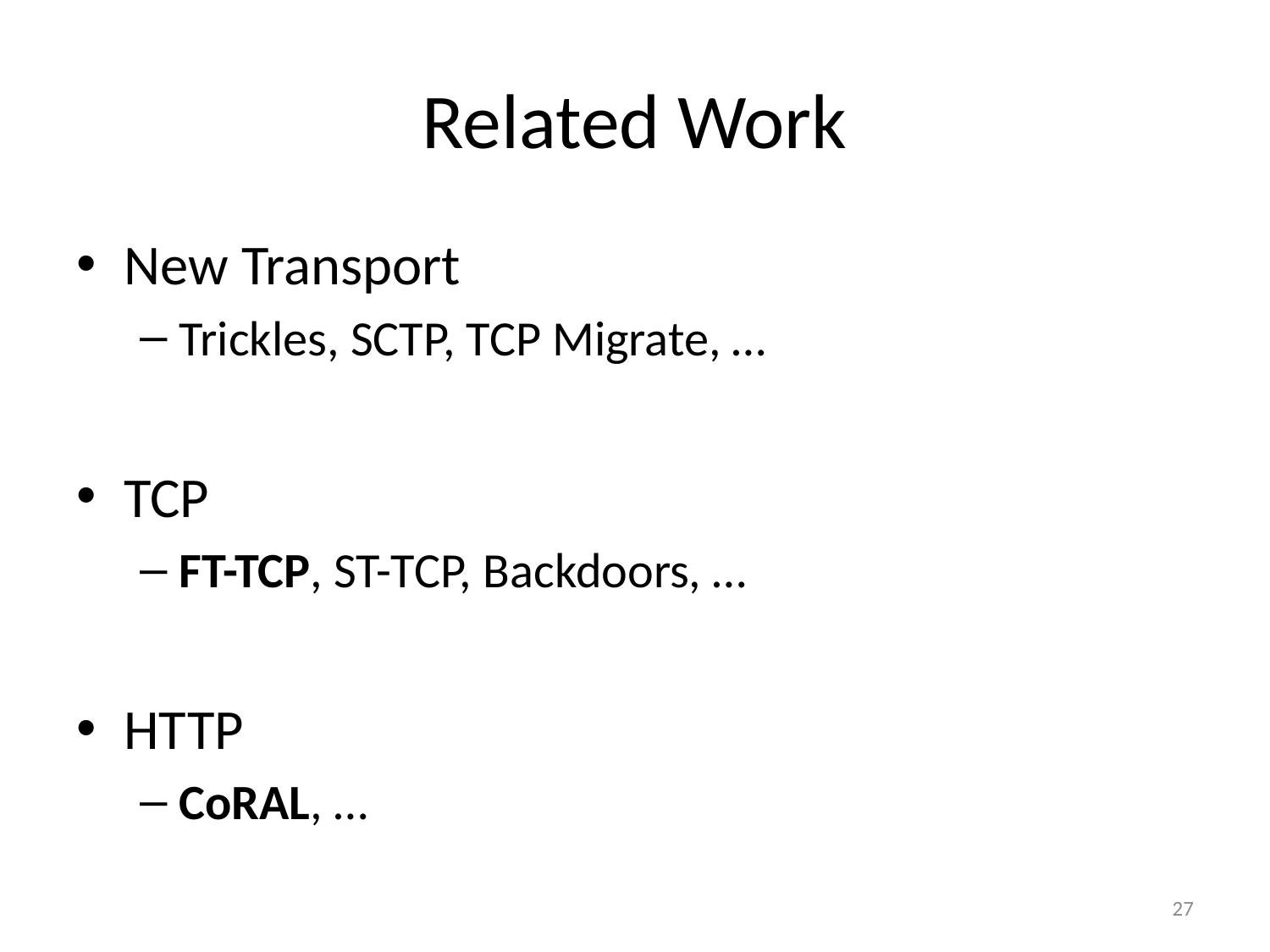

# Related Work
New Transport
Trickles, SCTP, TCP Migrate, …

TCP
FT-TCP, ST-TCP, Backdoors, …

HTTP
CoRAL, …
27